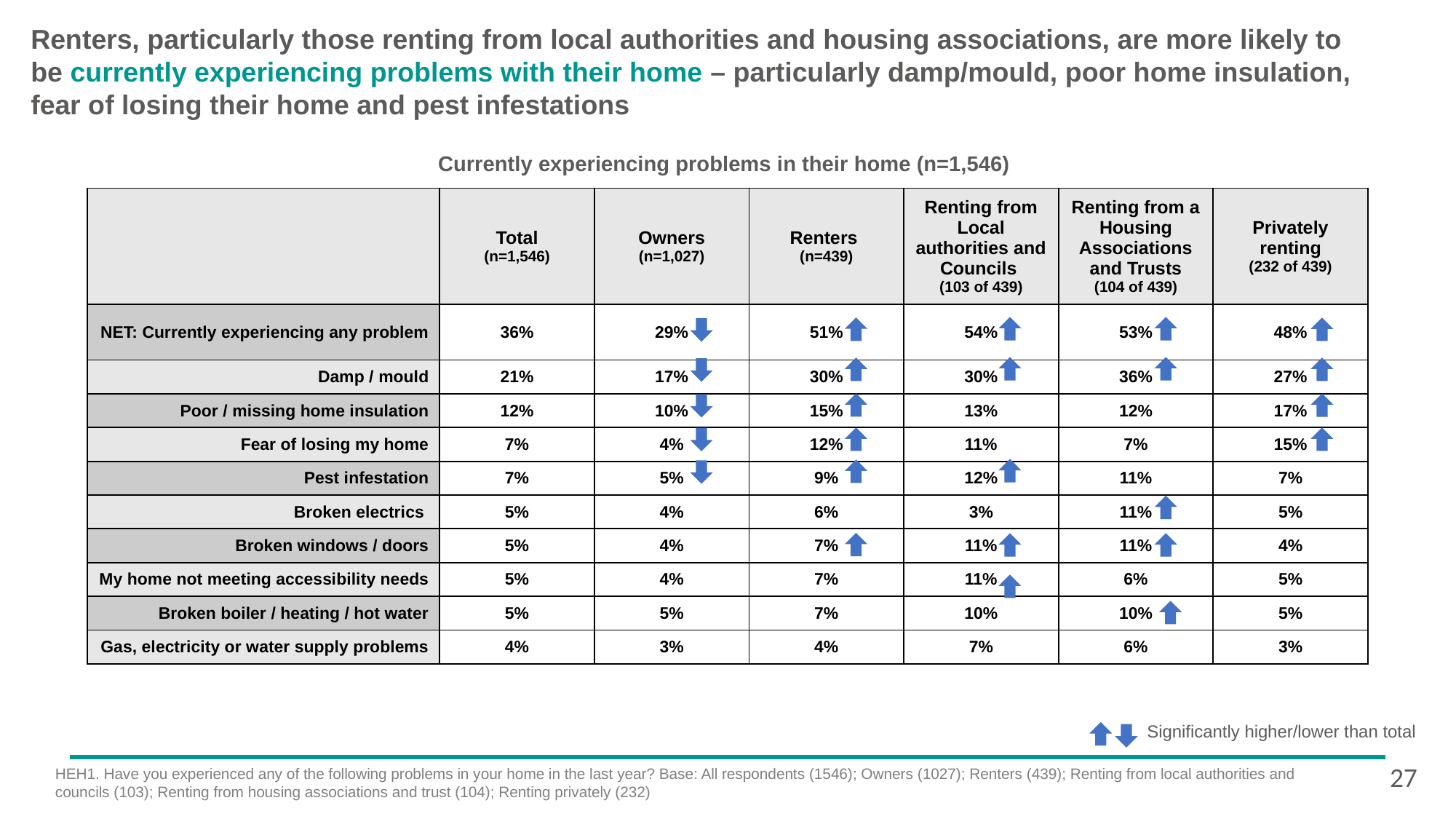

# Renters, particularly those renting from local authorities and housing associations, are more likely to be currently experiencing problems with their home – particularly damp/mould, poor home insulation, fear of losing their home and pest infestations
Currently experiencing problems in their home (n=1,546)
|  | Total (n=1,546) | Owners (n=1,027) | Renters (n=439) | Renting from Local authorities and Councils (103 of 439) | Renting from a Housing Associations and Trusts (104 of 439) | Privately renting (232 of 439) |
| --- | --- | --- | --- | --- | --- | --- |
| NET: Currently experiencing any problem | 36% | 29% | 51% | 54% | 53% | 48% |
| Damp / mould | 21% | 17% | 30% | 30% | 36% | 27% |
| Poor / missing home insulation | 12% | 10% | 15% | 13% | 12% | 17% |
| Fear of losing my home | 7% | 4% | 12% | 11% | 7% | 15% |
| Pest infestation | 7% | 5% | 9% | 12% | 11% | 7% |
| Broken electrics | 5% | 4% | 6% | 3% | 11% | 5% |
| Broken windows / doors | 5% | 4% | 7% | 11% | 11% | 4% |
| My home not meeting accessibility needs | 5% | 4% | 7% | 11% | 6% | 5% |
| Broken boiler / heating / hot water | 5% | 5% | 7% | 10% | 10% | 5% |
| Gas, electricity or water supply problems | 4% | 3% | 4% | 7% | 6% | 3% |

Significantly higher/lower than total

27
HEH1. Have you experienced any of the following problems in your home in the last year? Base: All respondents (1546); Owners (1027); Renters (439); Renting from local authorities and councils (103); Renting from housing associations and trust (104); Renting privately (232)